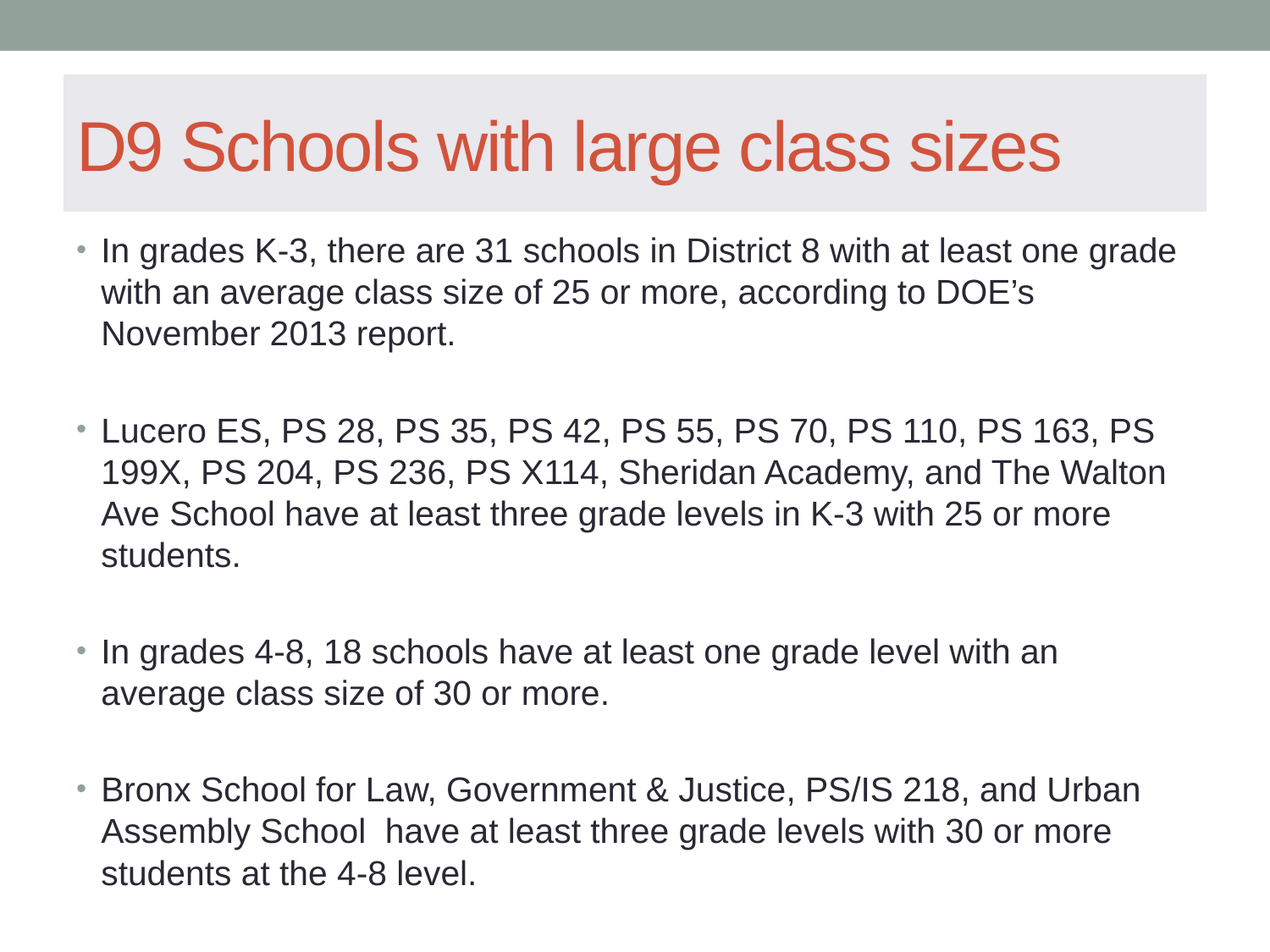

# D9 Schools with large class sizes
In grades K-3, there are 31 schools in District 8 with at least one grade with an average class size of 25 or more, according to DOE’s November 2013 report.

Lucero ES, PS 28, PS 35, PS 42, PS 55, PS 70, PS 110, PS 163, PS 199X, PS 204, PS 236, PS X114, Sheridan Academy, and The Walton Ave School have at least three grade levels in K-3 with 25 or more students.

In grades 4-8, 18 schools have at least one grade level with an average class size of 30 or more.

Bronx School for Law, Government & Justice, PS/IS 218, and Urban Assembly School  have at least three grade levels with 30 or more students at the 4-8 level.